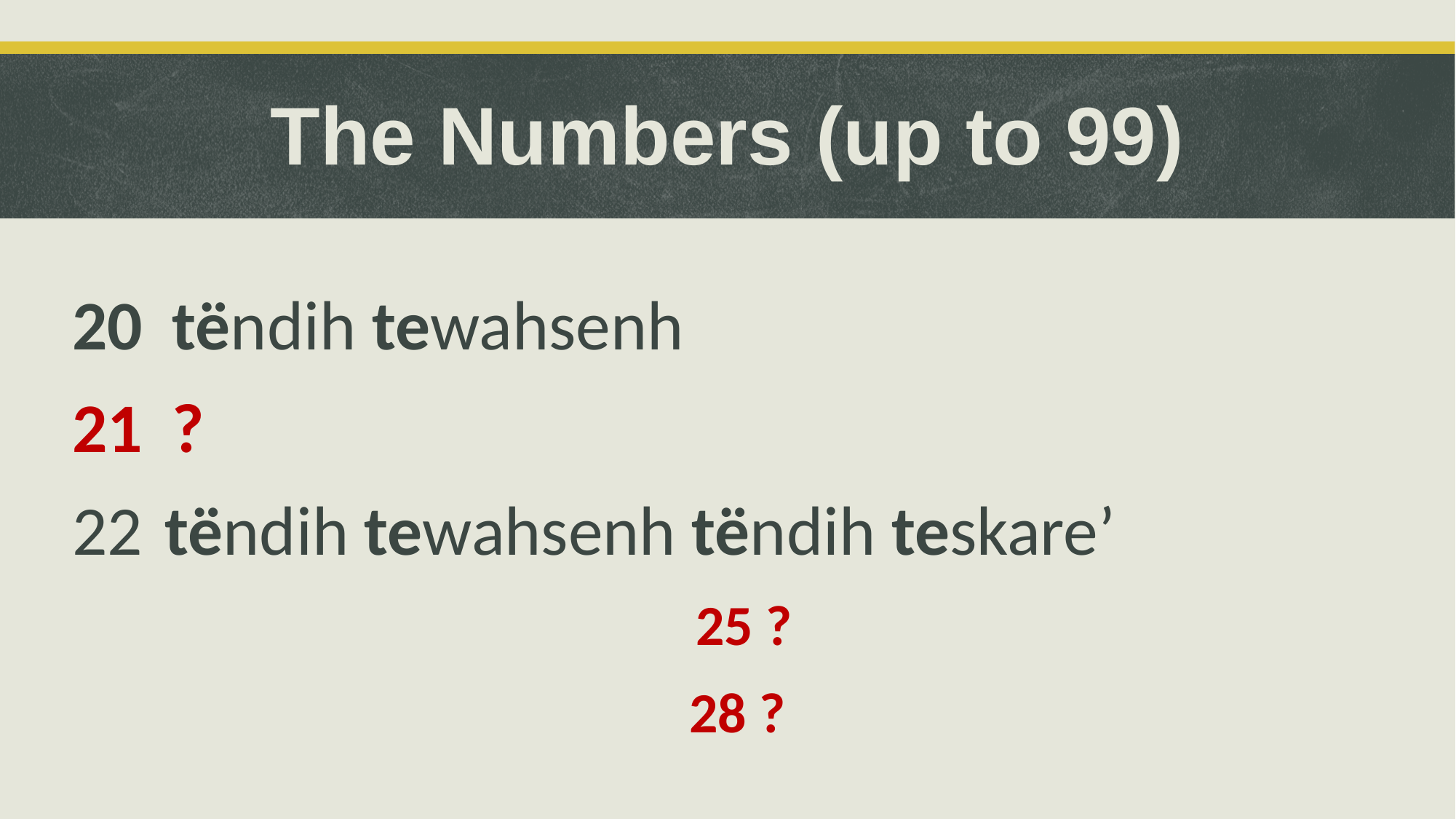

# The Numbers (up to 99)
tëndih tewahsenh
?
22	tëndih tewahsenh tëndih teskare’
25 ?
28 ?